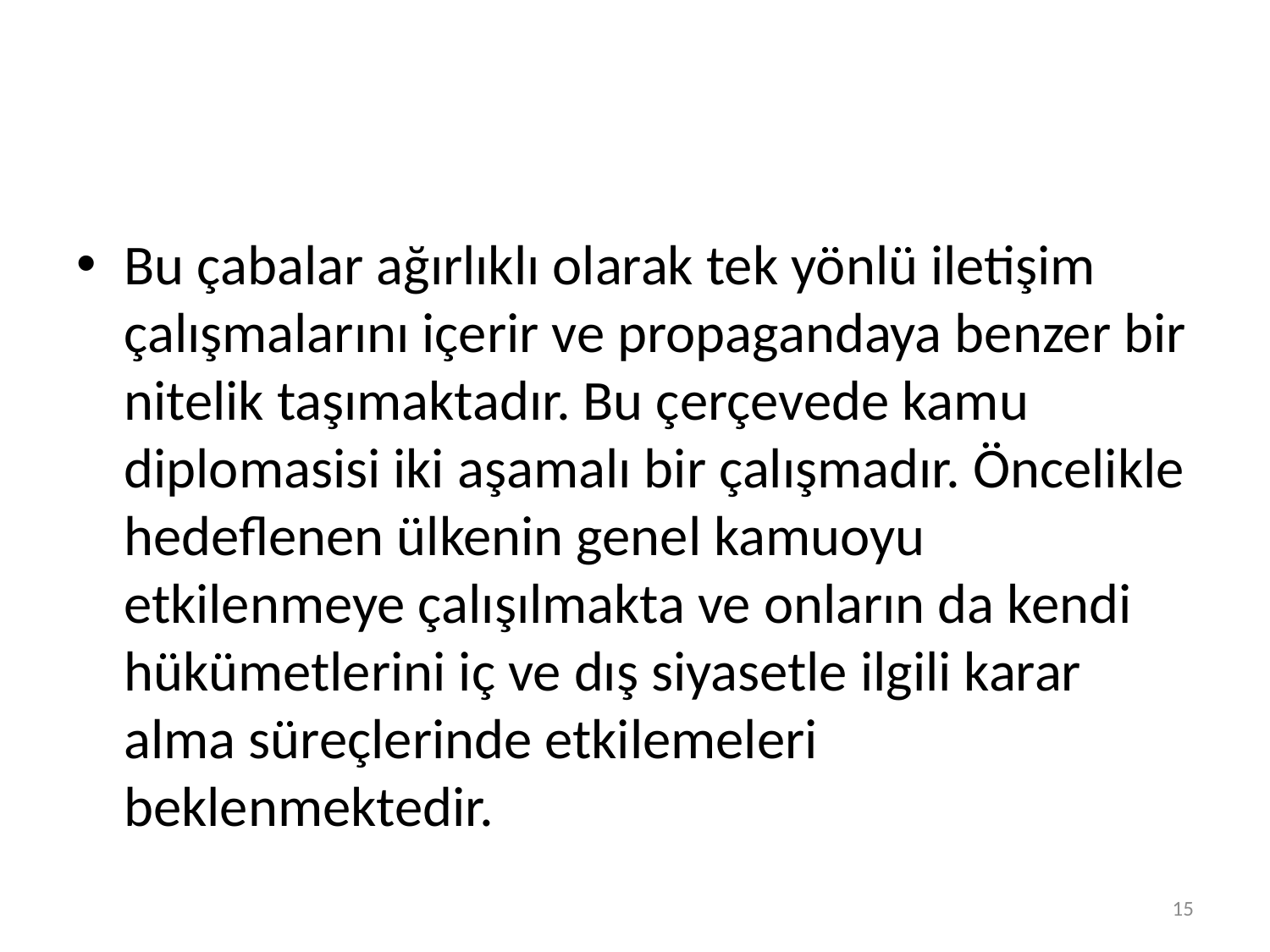

#
Bu çabalar ağırlıklı olarak tek yönlü iletişim çalışmalarını içerir ve propagandaya benzer bir nitelik taşımaktadır. Bu çerçevede kamu diplomasisi iki aşamalı bir çalışmadır. Öncelikle hedeflenen ülkenin genel kamuoyu etkilenmeye çalışılmakta ve onların da kendi hükümetlerini iç ve dış siyasetle ilgili karar alma süreçlerinde etkilemeleri beklenmektedir.
15